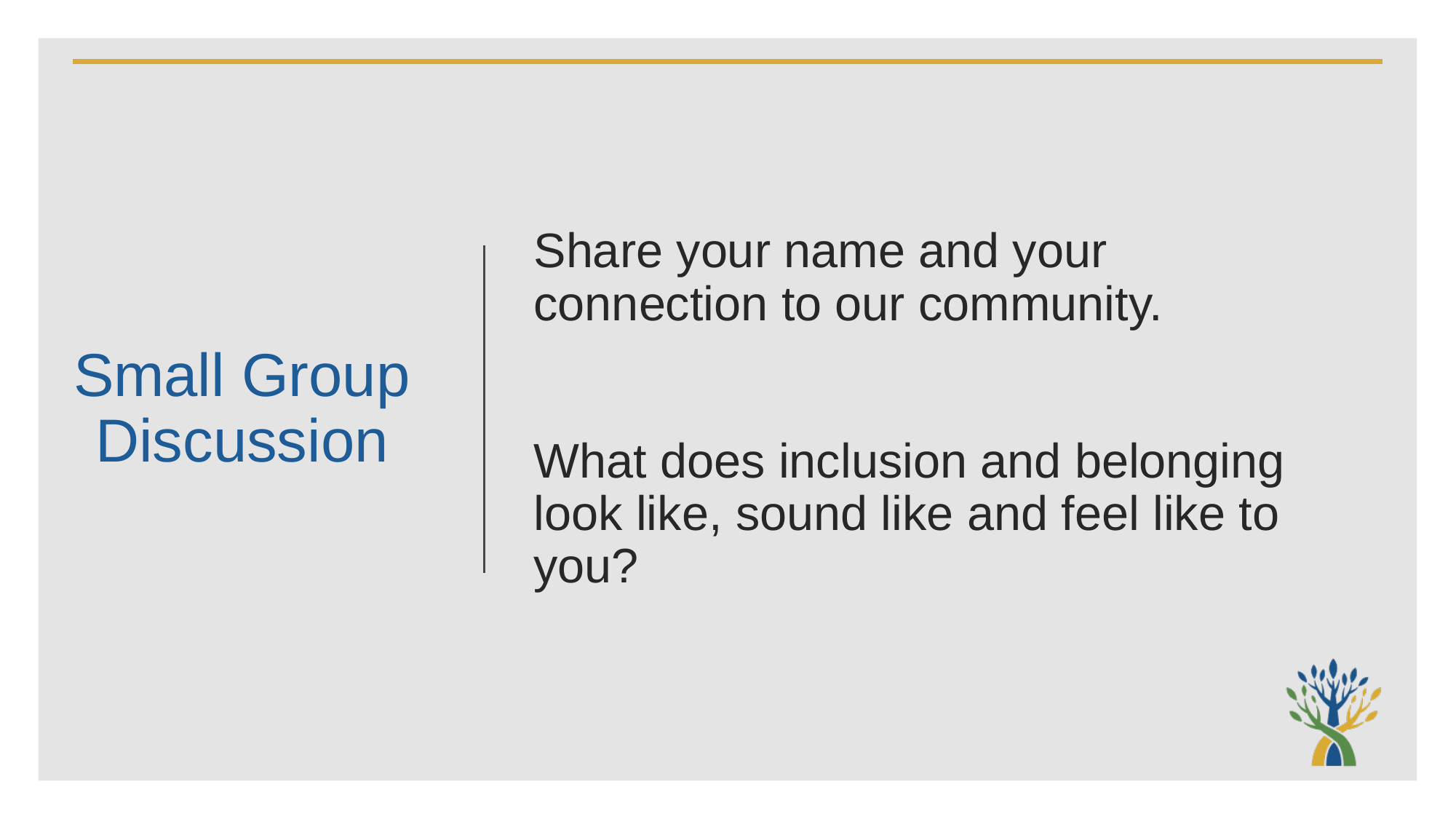

Small Group Discussion
# Share your name and your connection to our community. What does inclusion and belonging look like, sound like and feel like to you?